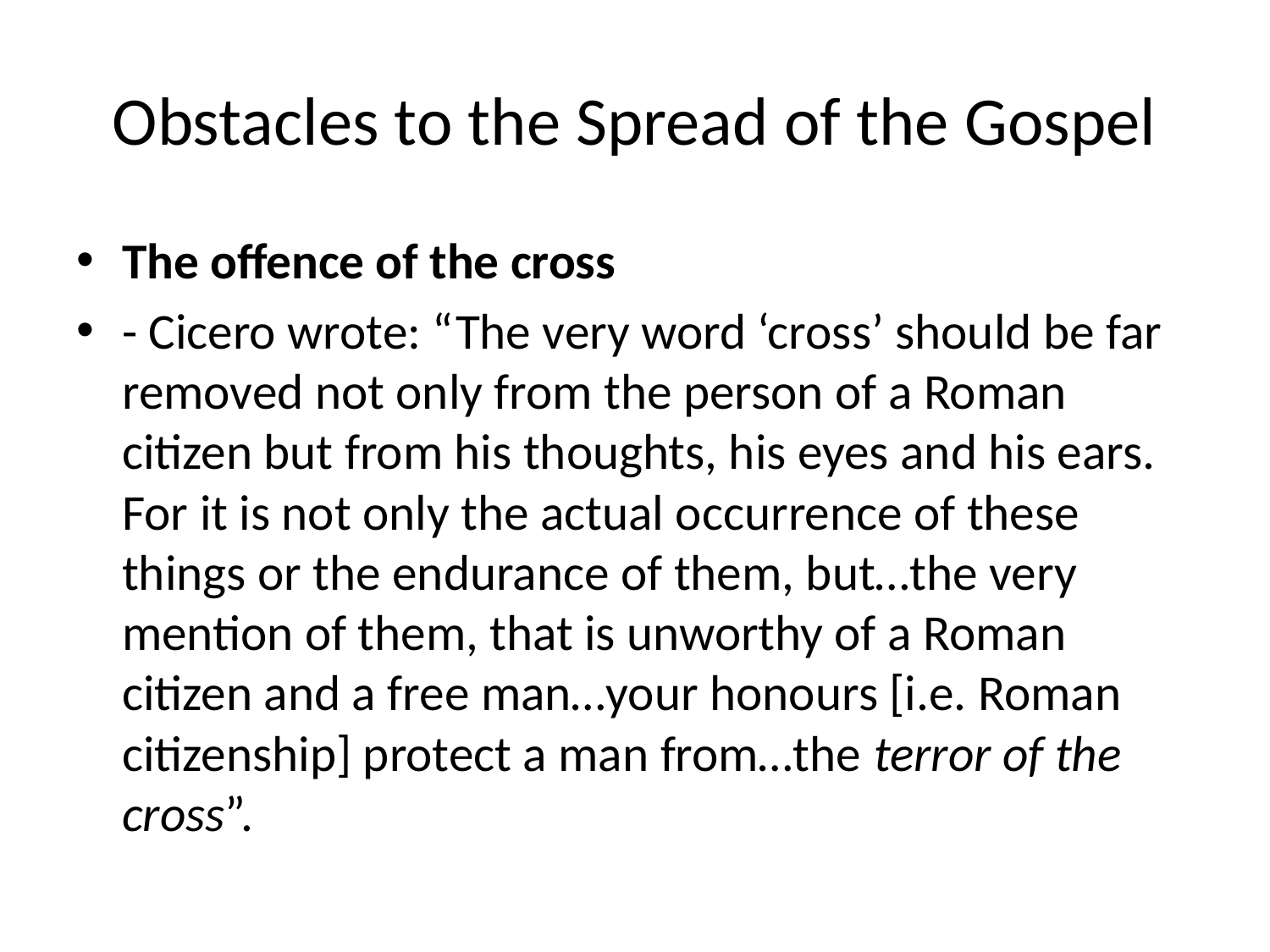

# Obstacles to the Spread of the Gospel
The offence of the cross
- Cicero wrote: “The very word ‘cross’ should be far removed not only from the person of a Roman citizen but from his thoughts, his eyes and his ears. For it is not only the actual occurrence of these things or the endurance of them, but…the very mention of them, that is unworthy of a Roman citizen and a free man…your honours [i.e. Roman citizenship] protect a man from…the terror of the cross”.